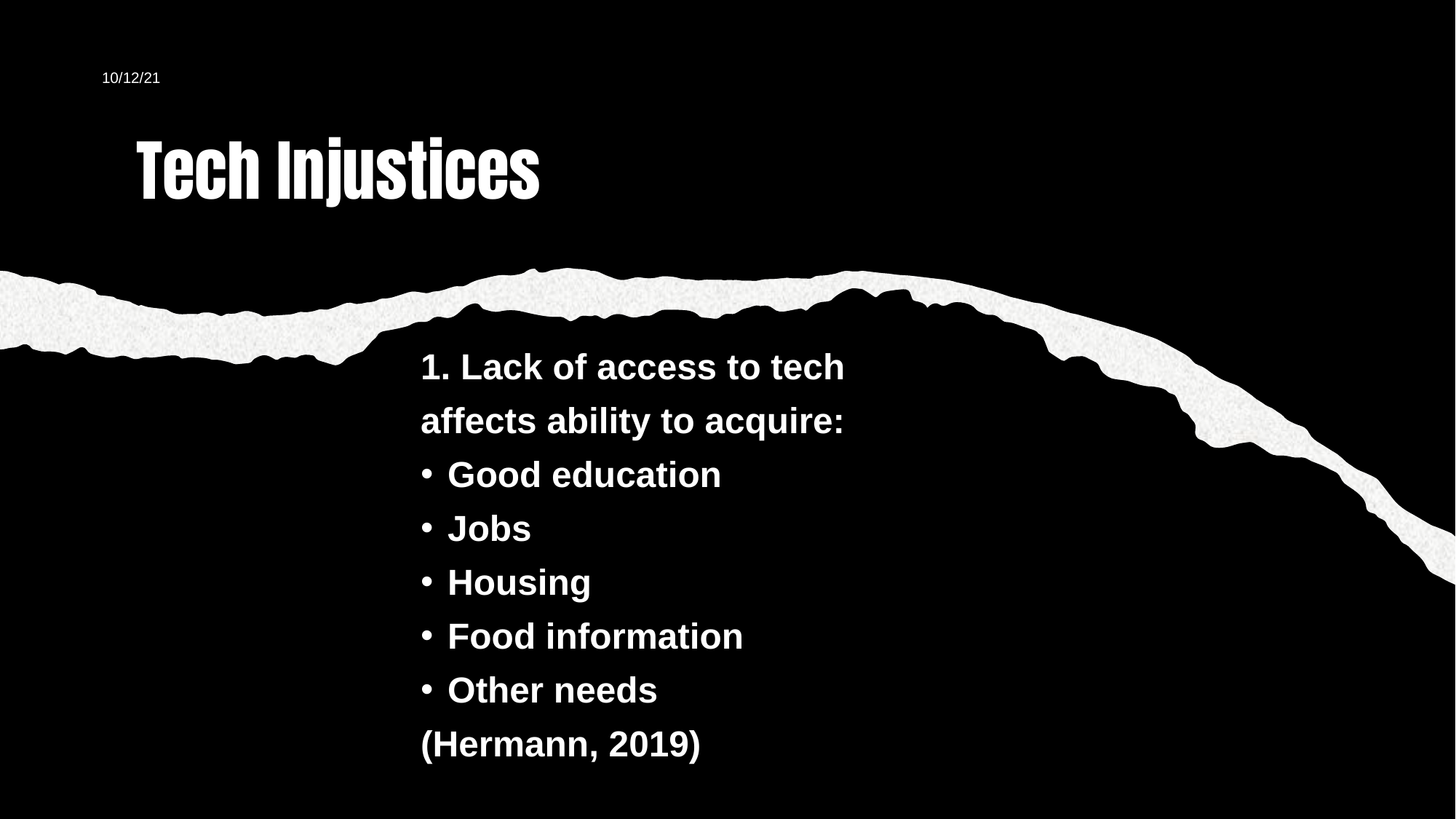

10/12/21
7
# Tech Injustices

1. Lack of access to tech
affects ability to acquire:
Good education
Jobs
Housing
Food information
Other needs
(Hermann, 2019)
Barsky-Technological Justice